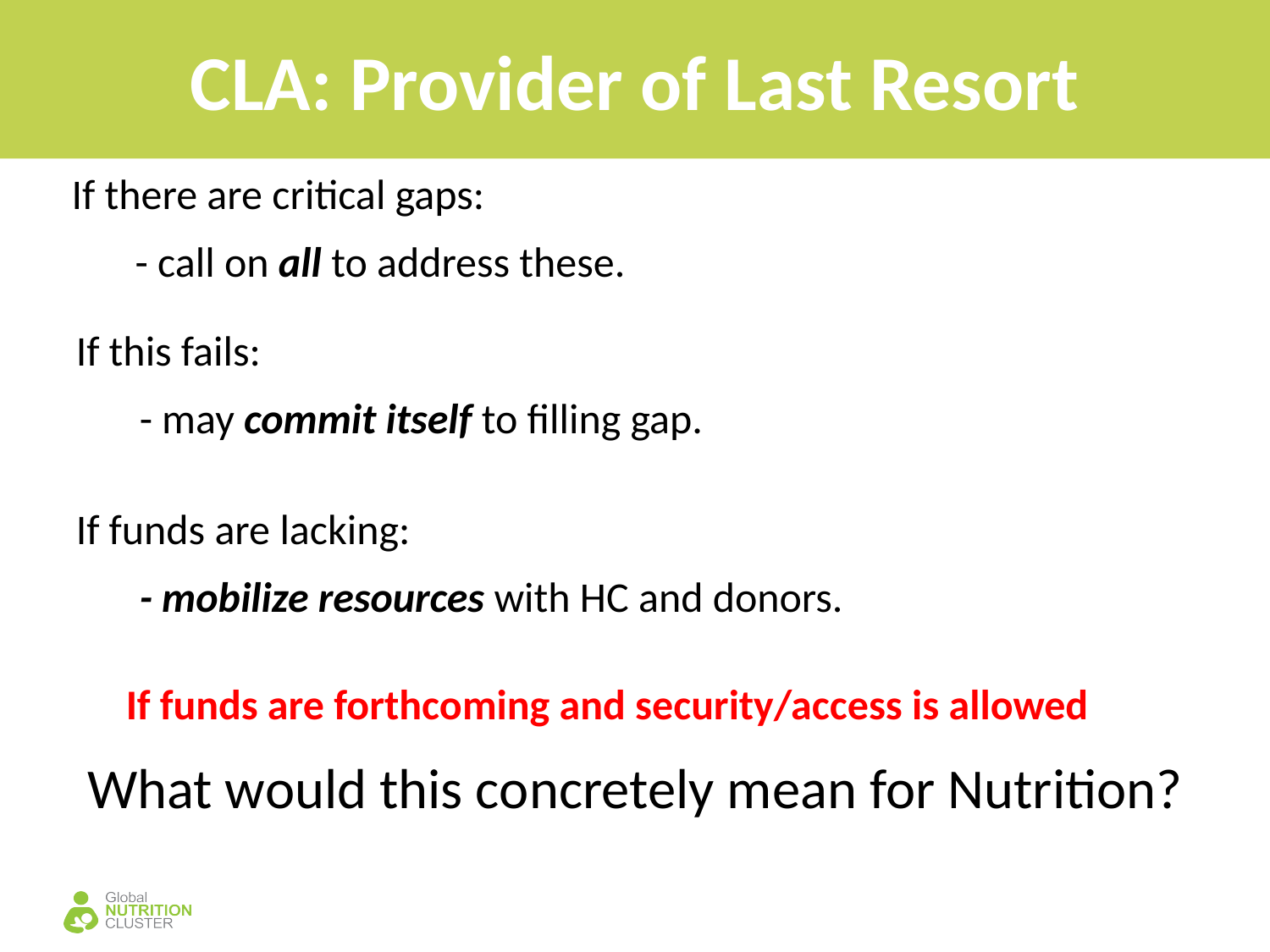

# CLA: Provider of Last Resort
If there are critical gaps:
- call on all to address these.
If this fails:
- may commit itself to filling gap.
If funds are lacking:
- mobilize resources with HC and donors.
If funds are forthcoming and security/access is allowed
What would this concretely mean for Nutrition?